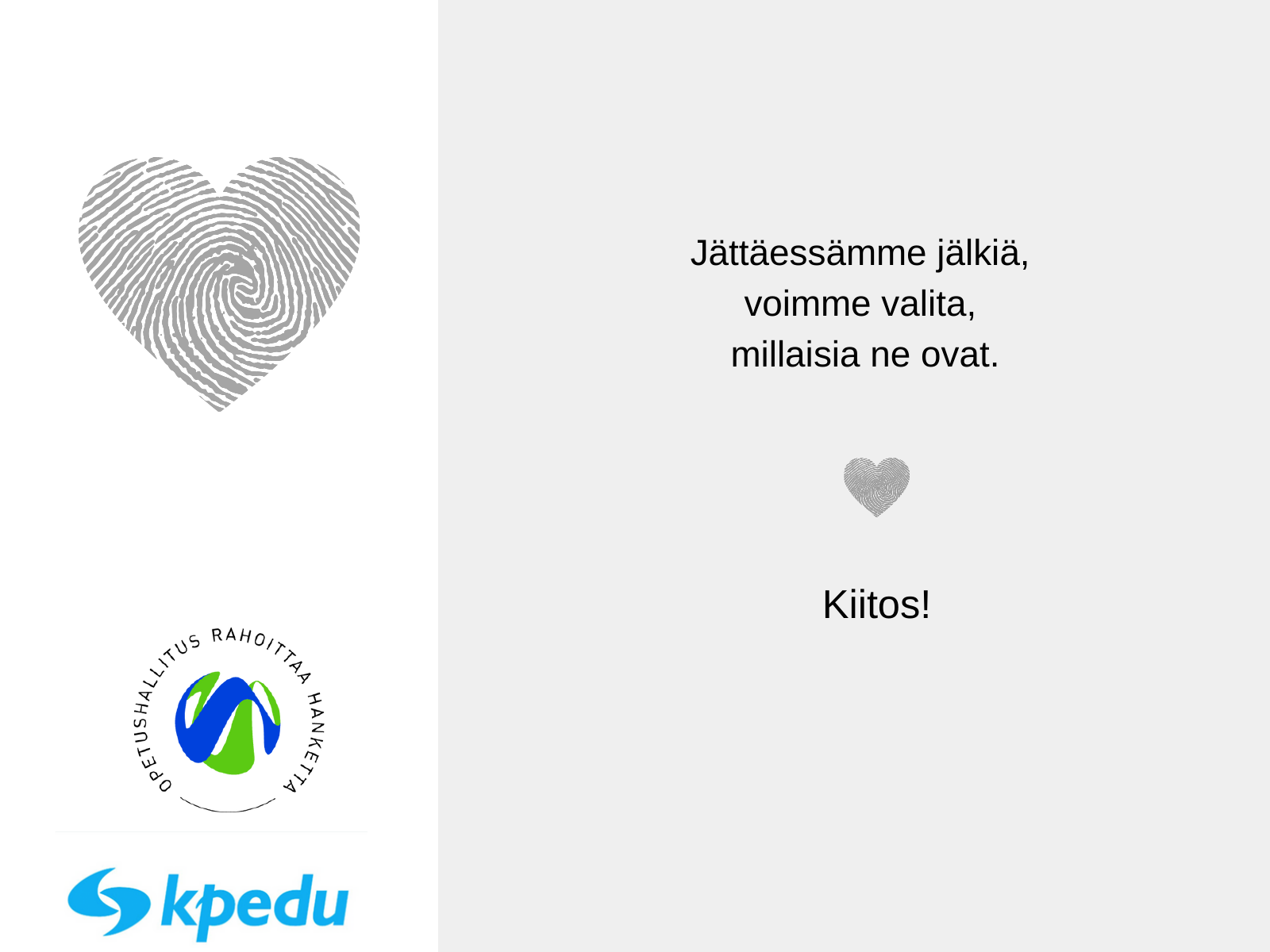

Jättäessämme jälkiä,
voimme valita,
millaisia ne ovat.

Kiitos!